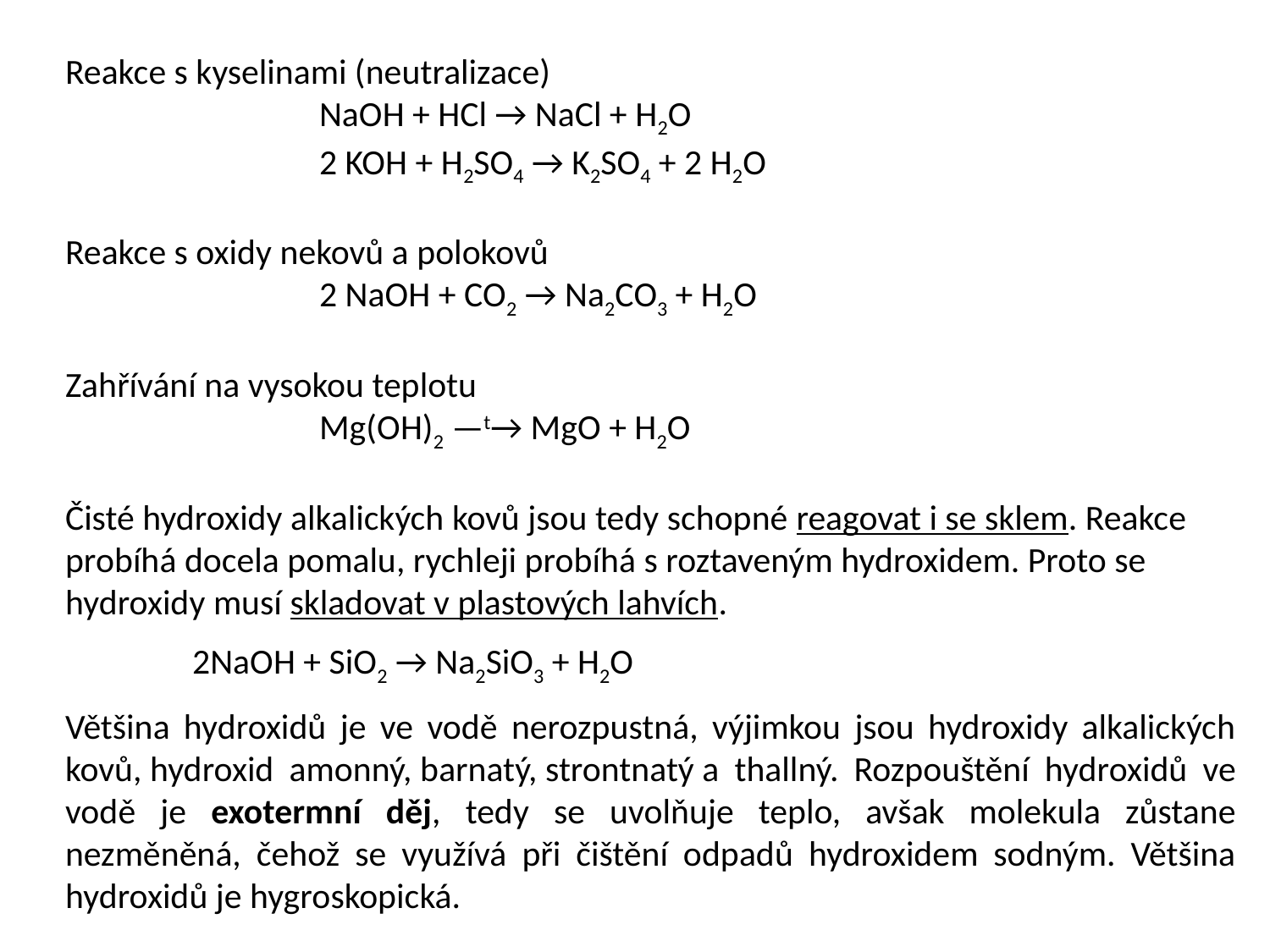

Reakce s kyselinami (neutralizace)
		NaOH + HCl → NaCl + H2O
		2 KOH + H2SO4 → K2SO4 + 2 H2O

Reakce s oxidy nekovů a polokovů
		2 NaOH + CO2 → Na2CO3 + H2O

Zahřívání na vysokou teplotu
		Mg(OH)2 —t→ MgO + H2O

Čisté hydroxidy alkalických kovů jsou tedy schopné reagovat i se sklem. Reakce probíhá docela pomalu, rychleji probíhá s roztaveným hydroxidem. Proto se hydroxidy musí skladovat v plastových lahvích.

	2NaOH + SiO2 → Na2SiO3 + H2O

Většina hydroxidů je ve vodě nerozpustná, výjimkou jsou hydroxidy alkalických kovů, hydroxid amonný, barnatý, strontnatý a thallný. Rozpouštění hydroxidů ve vodě je exotermní děj, tedy se uvolňuje teplo, avšak molekula zůstane nezměněná, čehož se využívá při čištění odpadů hydroxidem sodným. Většina hydroxidů je hygroskopická.